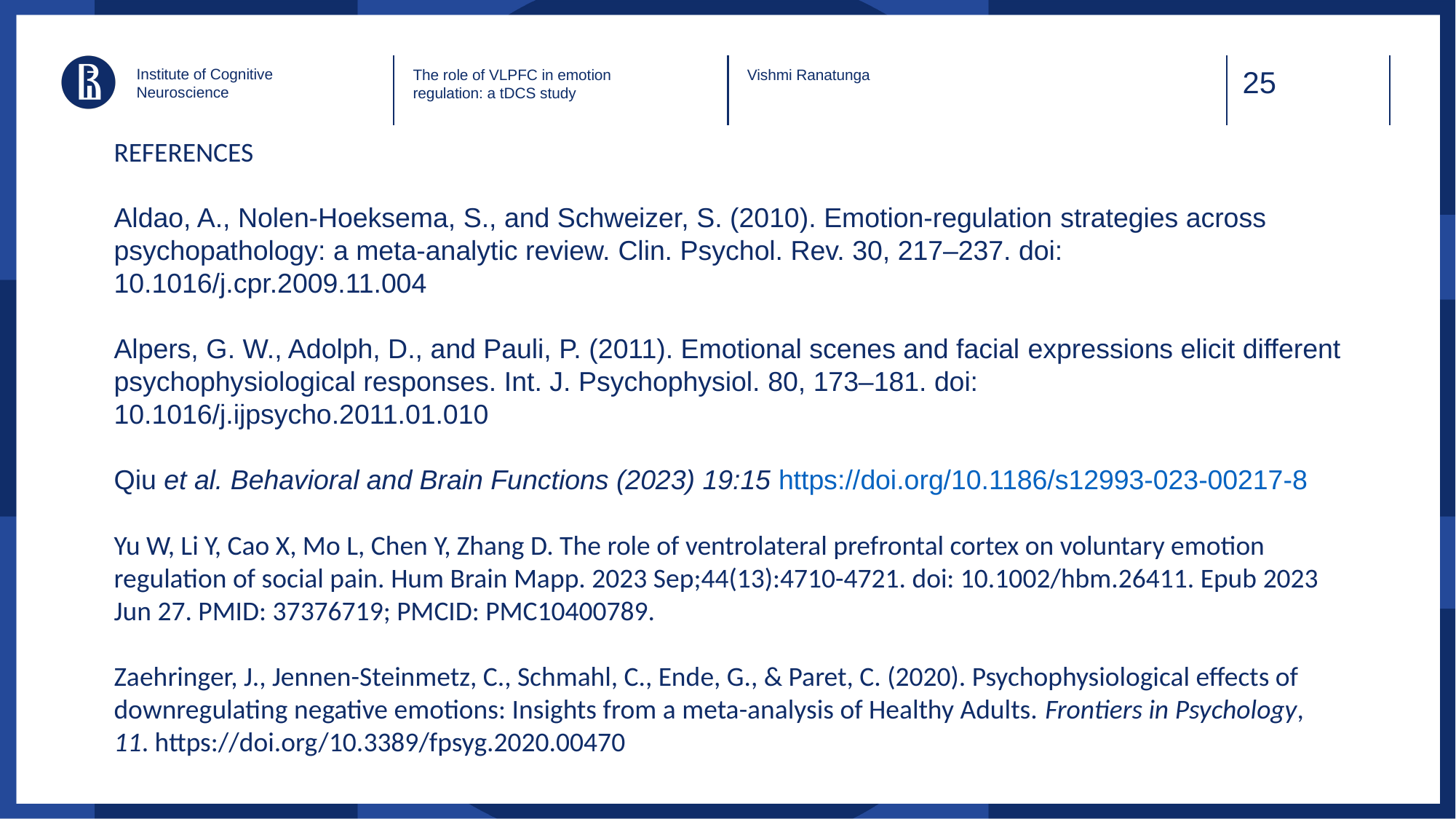

Institute of Cognitive Neuroscience

The role of VLPFC in emotion regulation: a tDCS study

Vishmi Ranatunga

REFERENCES

Aldao, A., Nolen-Hoeksema, S., and Schweizer, S. (2010). Emotion-regulation strategies across psychopathology: a meta-analytic review. Clin. Psychol. Rev. 30, 217–237. doi: 10.1016/j.cpr.2009.11.004

Alpers, G. W., Adolph, D., and Pauli, P. (2011). Emotional scenes and facial expressions elicit different psychophysiological responses. Int. J. Psychophysiol. 80, 173–181. doi: 10.1016/j.ijpsycho.2011.01.010

Qiu et al. Behavioral and Brain Functions (2023) 19:15 https://doi.org/10.1186/s12993-023-00217-8

Yu W, Li Y, Cao X, Mo L, Chen Y, Zhang D. The role of ventrolateral prefrontal cortex on voluntary emotion regulation of social pain. Hum Brain Mapp. 2023 Sep;44(13):4710-4721. doi: 10.1002/hbm.26411. Epub 2023 Jun 27. PMID: 37376719; PMCID: PMC10400789.

Zaehringer, J., Jennen-Steinmetz, C., Schmahl, C., Ende, G., & Paret, C. (2020). Psychophysiological effects of downregulating negative emotions: Insights from a meta-analysis of Healthy Adults. Frontiers in Psychology, 11. https://doi.org/10.3389/fpsyg.2020.00470